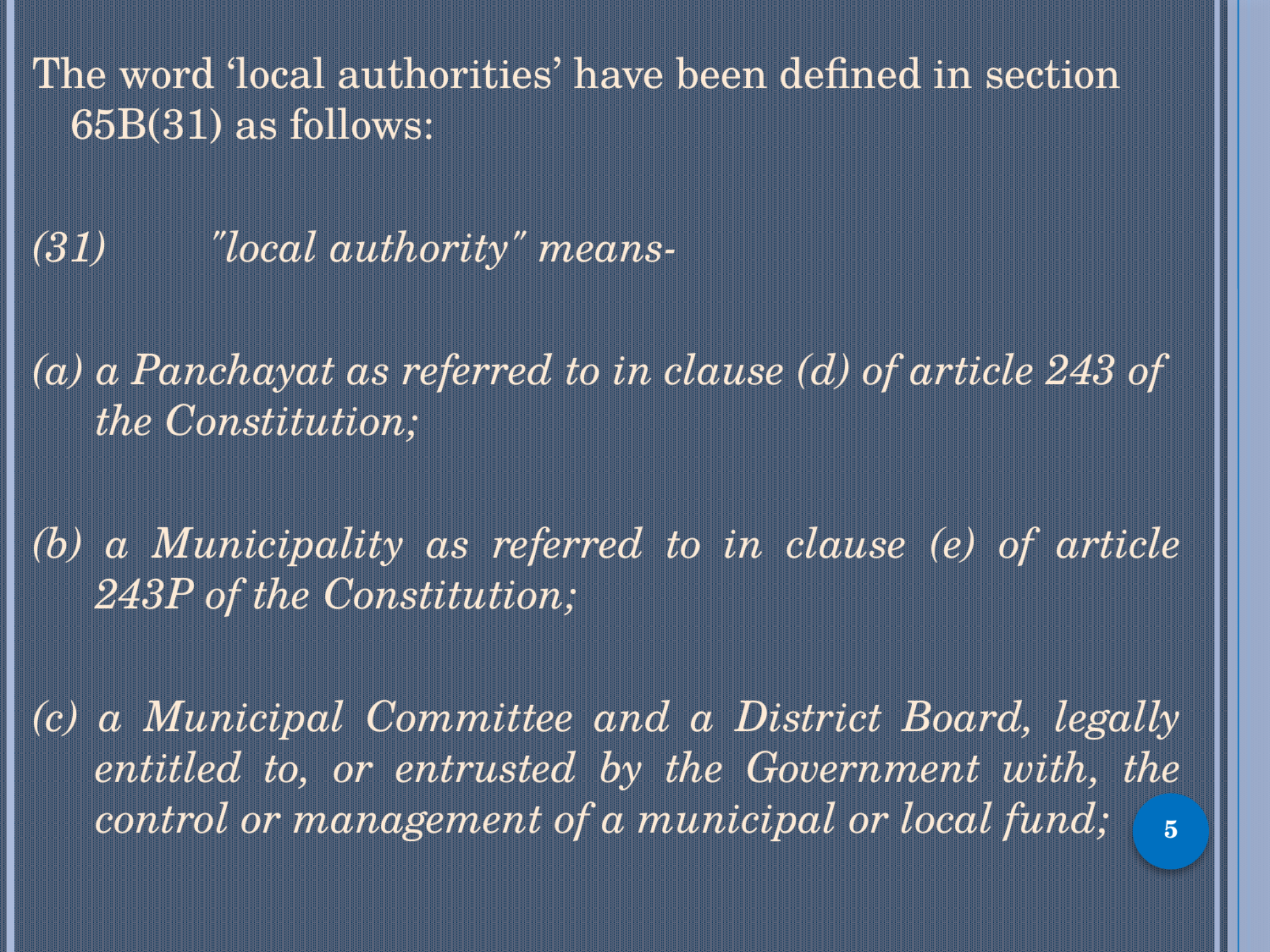

The word ‘local authorities’ have been defined in section 65B(31) as follows:

(31)	 "local authority" means-

(a) a Panchayat as referred to in clause (d) of article 243 of the Constitution;

(b) a Municipality as referred to in clause (e) of article 243P of the Constitution;

(c) a Municipal Committee and a District Board, legally entitled to, or entrusted by the Government with, the control or management of a municipal or local fund;
5